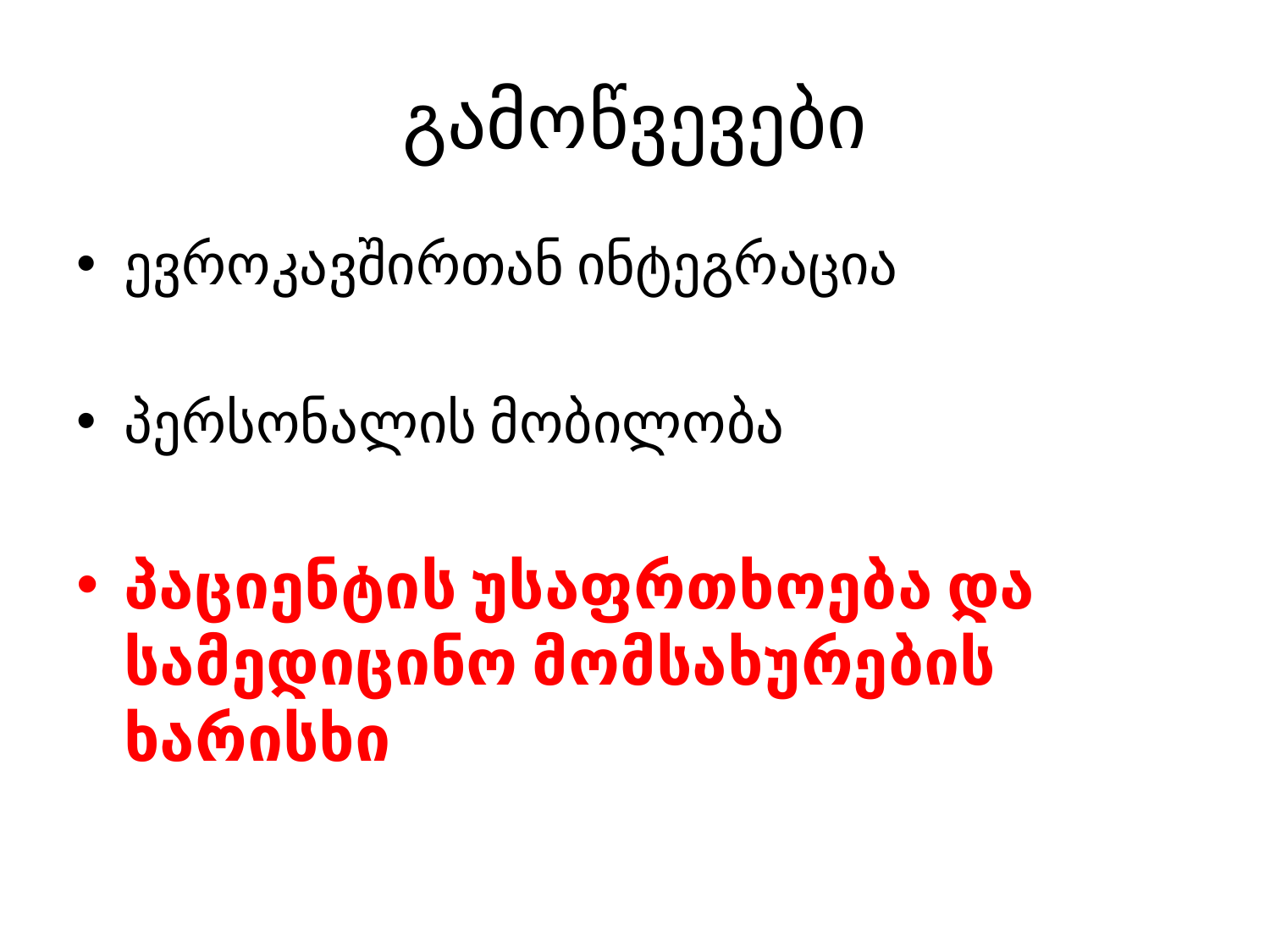

# გამოწვევები
ევროკავშირთან ინტეგრაცია

პერსონალის მობილობა

პაციენტის უსაფრთხოება და სამედიცინო მომსახურების ხარისხი